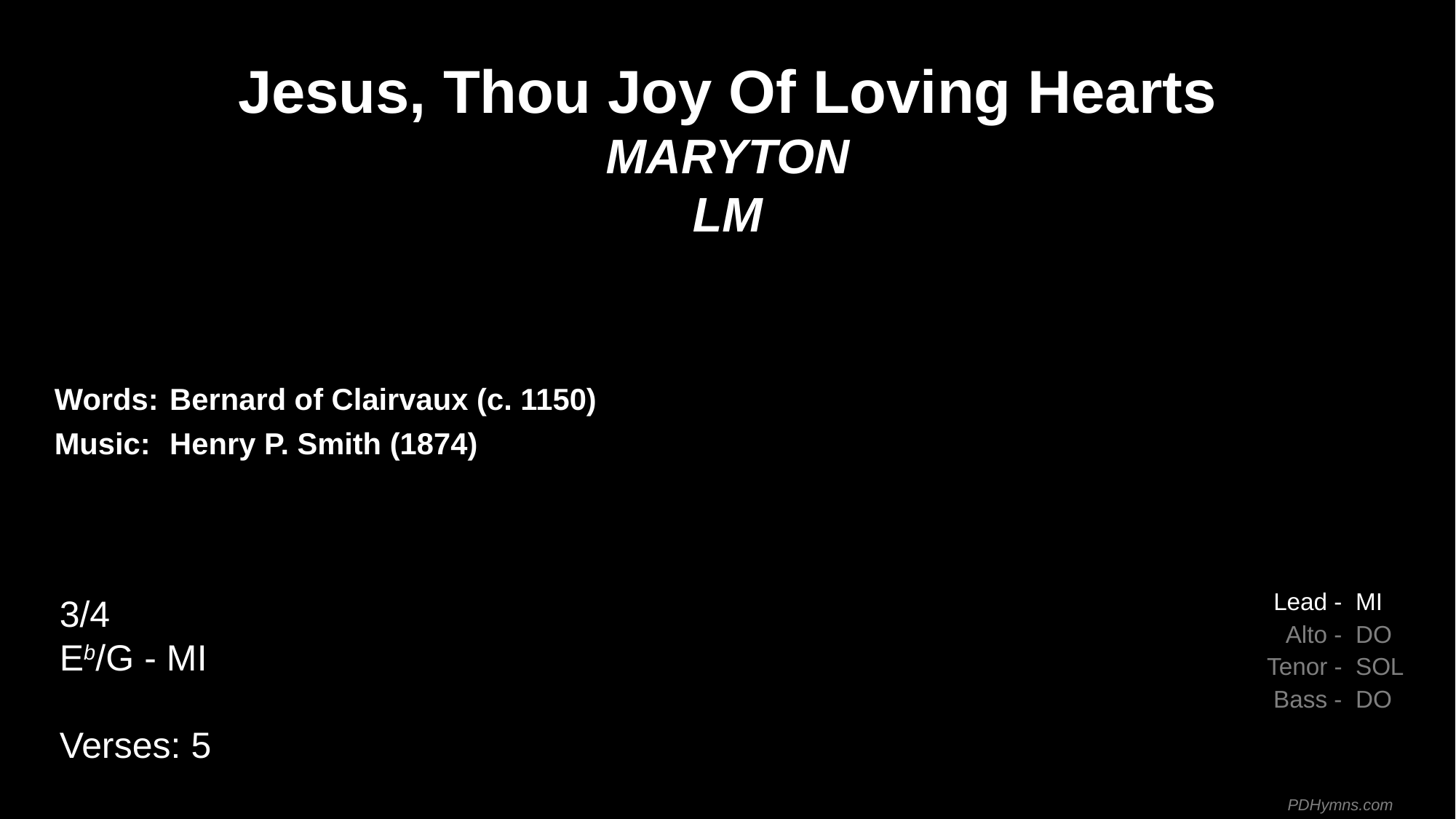

Jesus, Thou Joy Of Loving Hearts
MARYTON
LM

| Words: | Bernard of Clairvaux (c. 1150) |
| --- | --- |
| Music: | Henry P. Smith (1874) |
|  |  |
|  |  |
3/4
Eb/G - MI

Verses: 5
| Lead - | MI |
| --- | --- |
| Alto - | DO |
| Tenor - | SOL |
| Bass - | DO |
PDHymns.com